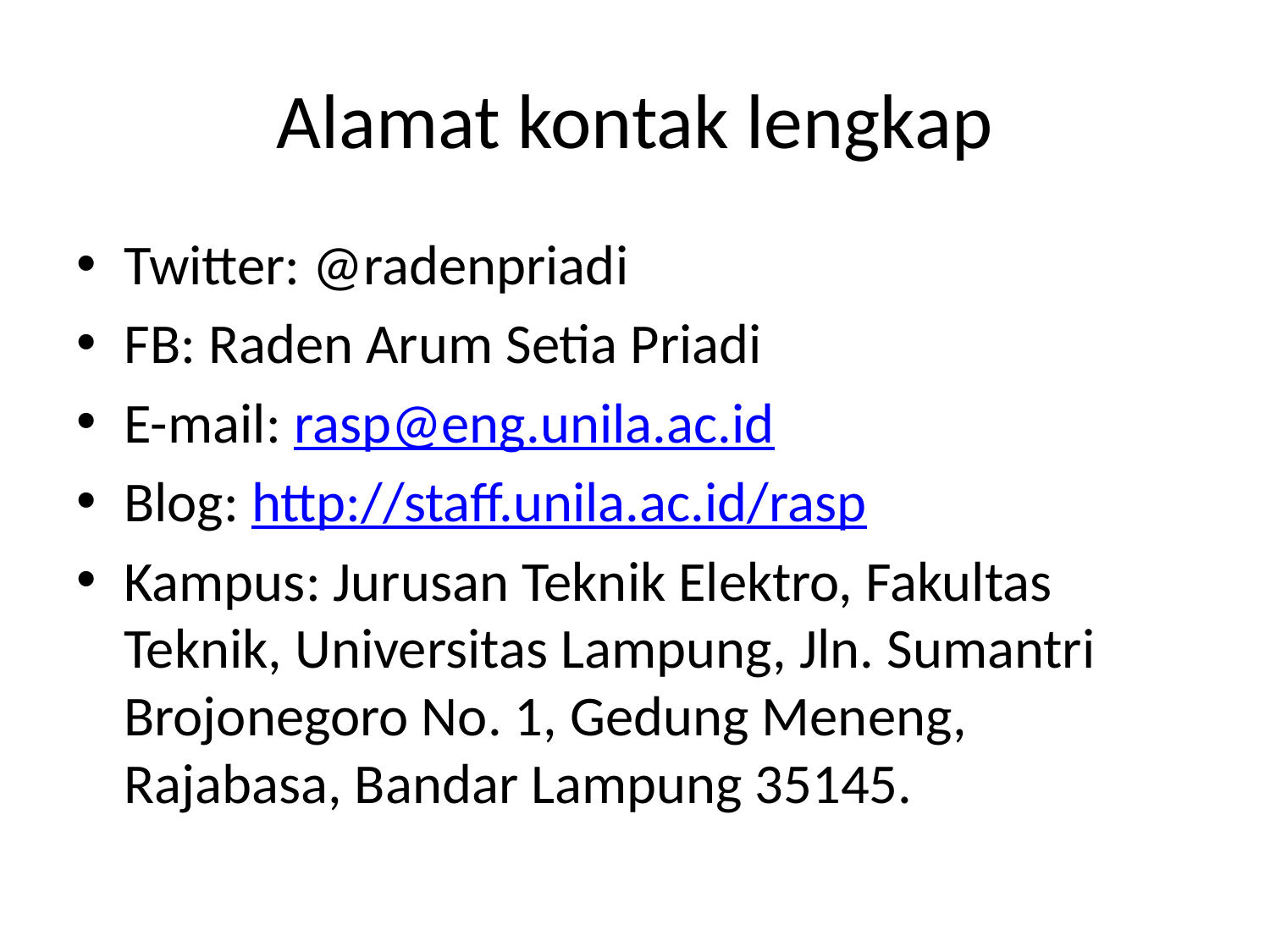

# Alamat kontak lengkap
Twitter: @radenpriadi
FB: Raden Arum Setia Priadi
E-mail: rasp@eng.unila.ac.id
Blog: http://staff.unila.ac.id/rasp
Kampus: Jurusan Teknik Elektro, Fakultas Teknik, Universitas Lampung, Jln. Sumantri Brojonegoro No. 1, Gedung Meneng, Rajabasa, Bandar Lampung 35145.